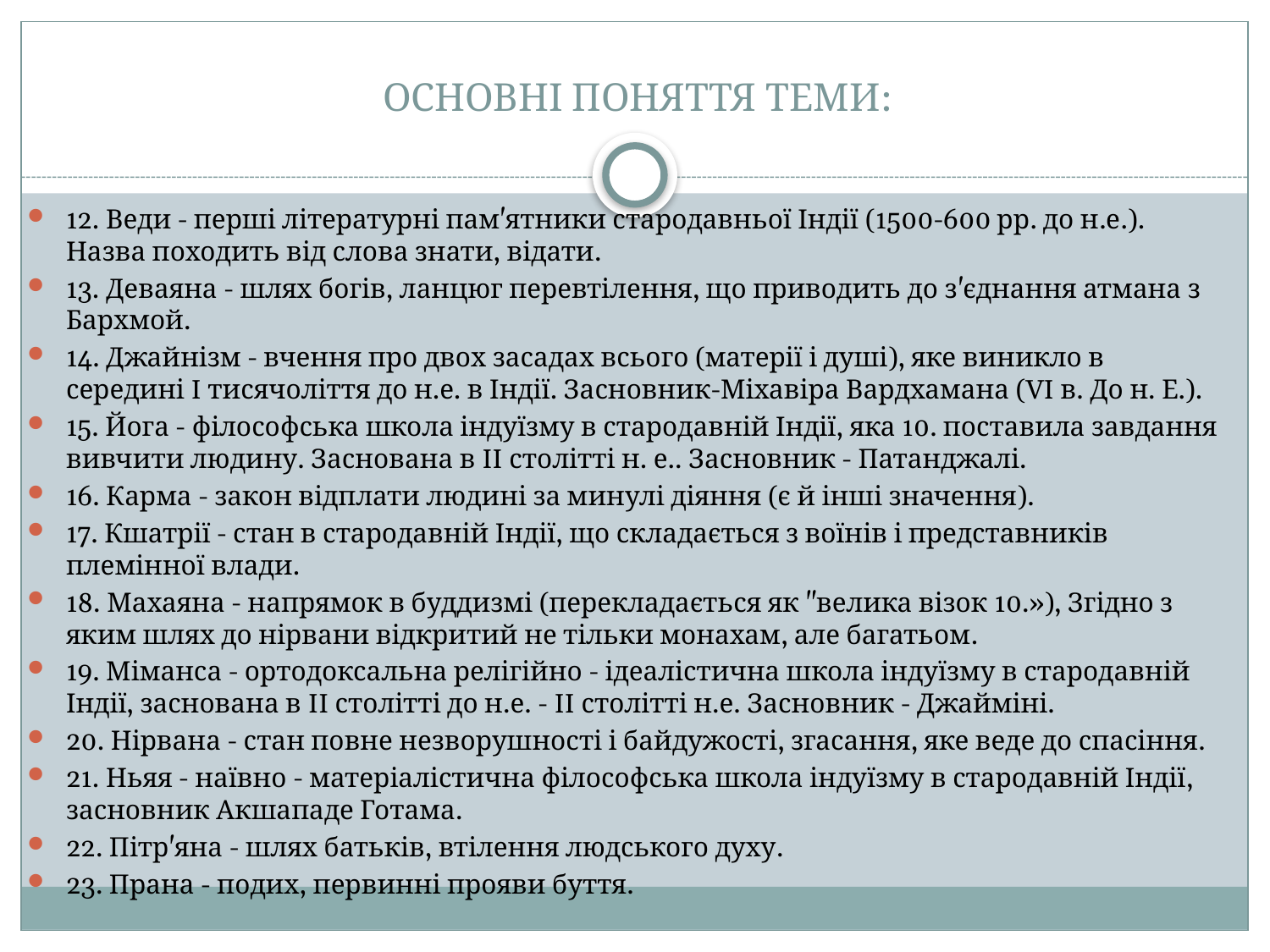

# ОСНОВНІ ПОНЯТТЯ ТЕМИ:
12. Веди - перші літературні пам'ятники стародавньої Індії (1500-600 рр. до н.е.). Назва походить від слова знати, відати.
13. Деваяна - шлях богів, ланцюг перевтілення, що приводить до з'єднання атмана з Бархмой.
14. Джайнізм - вчення про двох засадах всього (матерії і душі), яке виникло в середині I тисячоліття до н.е. в Індії. Засновник-Міхавіра Вардхамана (VI в. До н. Е.).
15. Йога - філософська школа індуїзму в стародавній Індії, яка 10. поставила завдання вивчити людину. Заснована в II столітті н. е.. Засновник - Патанджалі.
16. Карма - закон відплати людині за минулі діяння (є й інші значення).
17. Кшатрії - стан в стародавній Індії, що складається з воїнів і представників племінної влади.
18. Махаяна - напрямок в буддизмі (перекладається як "велика візок 10.»), Згідно з яким шлях до нірвани відкритий не тільки монахам, але багатьом.
19. Міманса - ортодоксальна релігійно - ідеалістична школа індуїзму в стародавній Індії, заснована в II столітті до н.е. - II столітті н.е. Засновник - Джайміні.
20. Нірвана - стан повне незворушності і байдужості, згасання, яке веде до спасіння.
21. Ньяя - наївно - матеріалістична філософська школа індуїзму в стародавній Індії, засновник Акшападе Готама.
22. Пітр'яна - шлях батьків, втілення людського духу.
23. Прана - подих, первинні прояви буття.